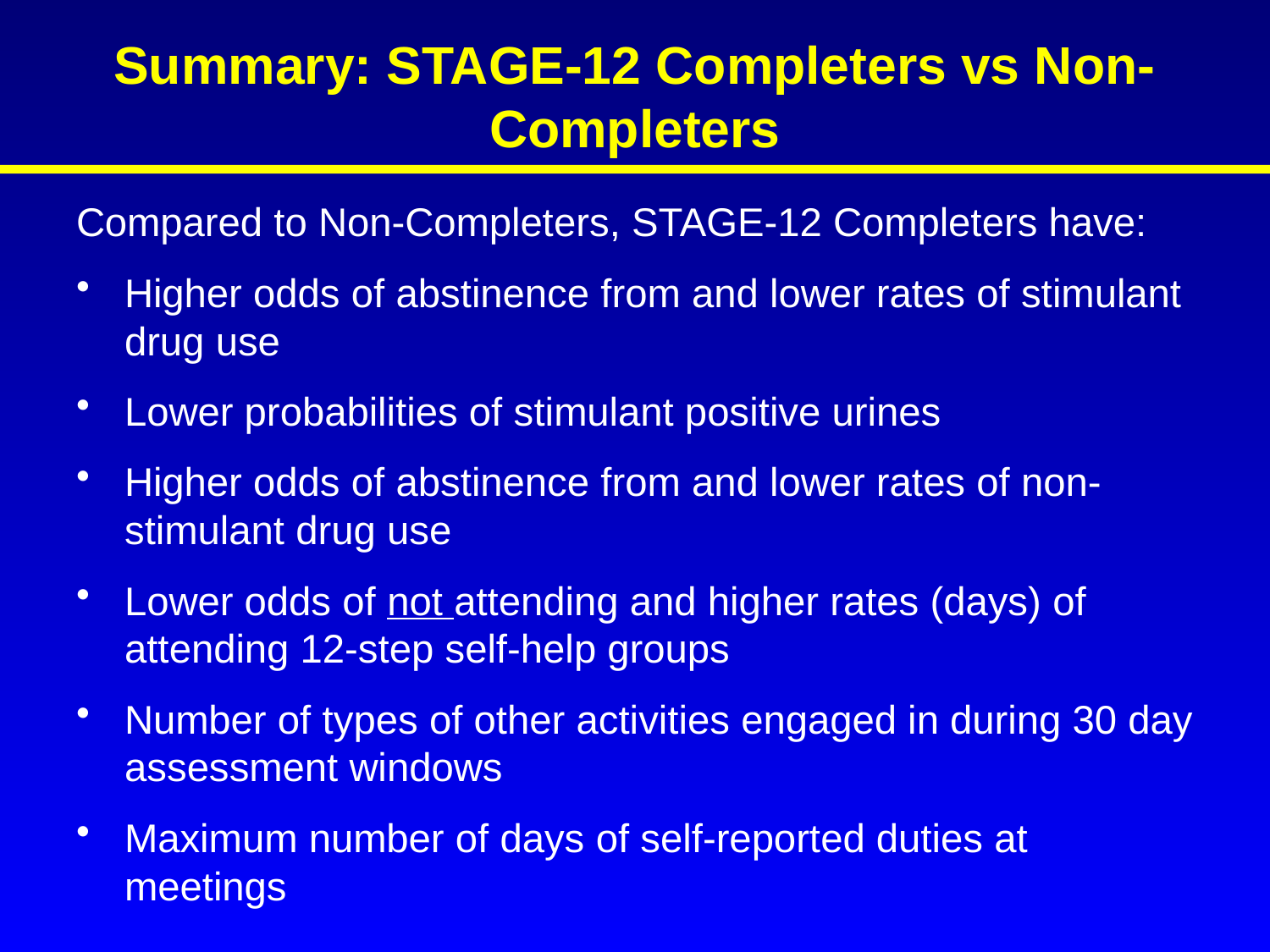

# Summary: STAGE-12 Completers vs Non-Completers

Compared to Non-Completers, STAGE-12 Completers have:
Higher odds of abstinence from and lower rates of stimulant drug use
Lower probabilities of stimulant positive urines
Higher odds of abstinence from and lower rates of non-stimulant drug use
Lower odds of not attending and higher rates (days) of attending 12-step self-help groups
Number of types of other activities engaged in during 30 day assessment windows
Maximum number of days of self-reported duties at meetings